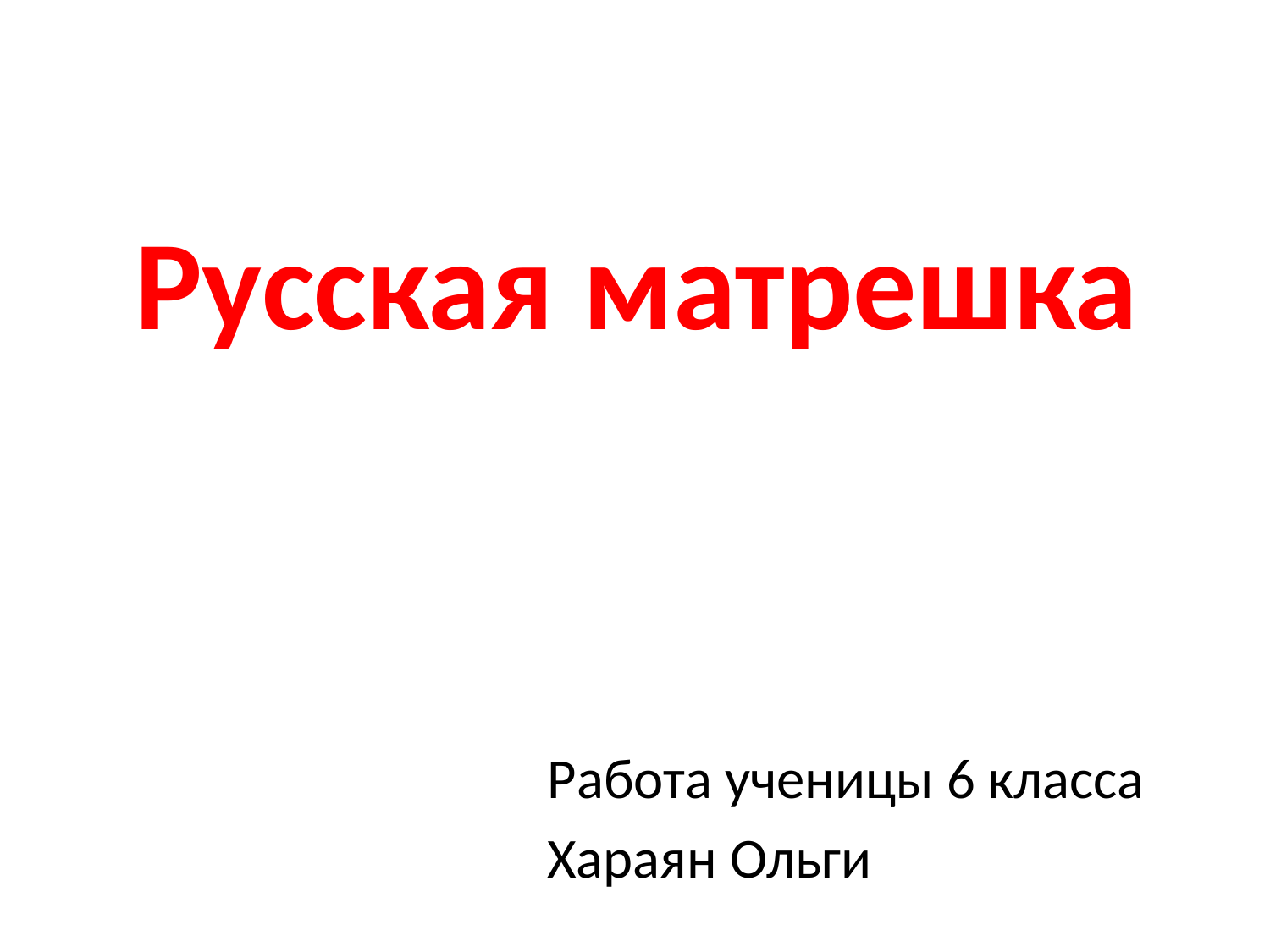

# Русская матрешка
Работа ученицы 6 класса
Хараян Ольги